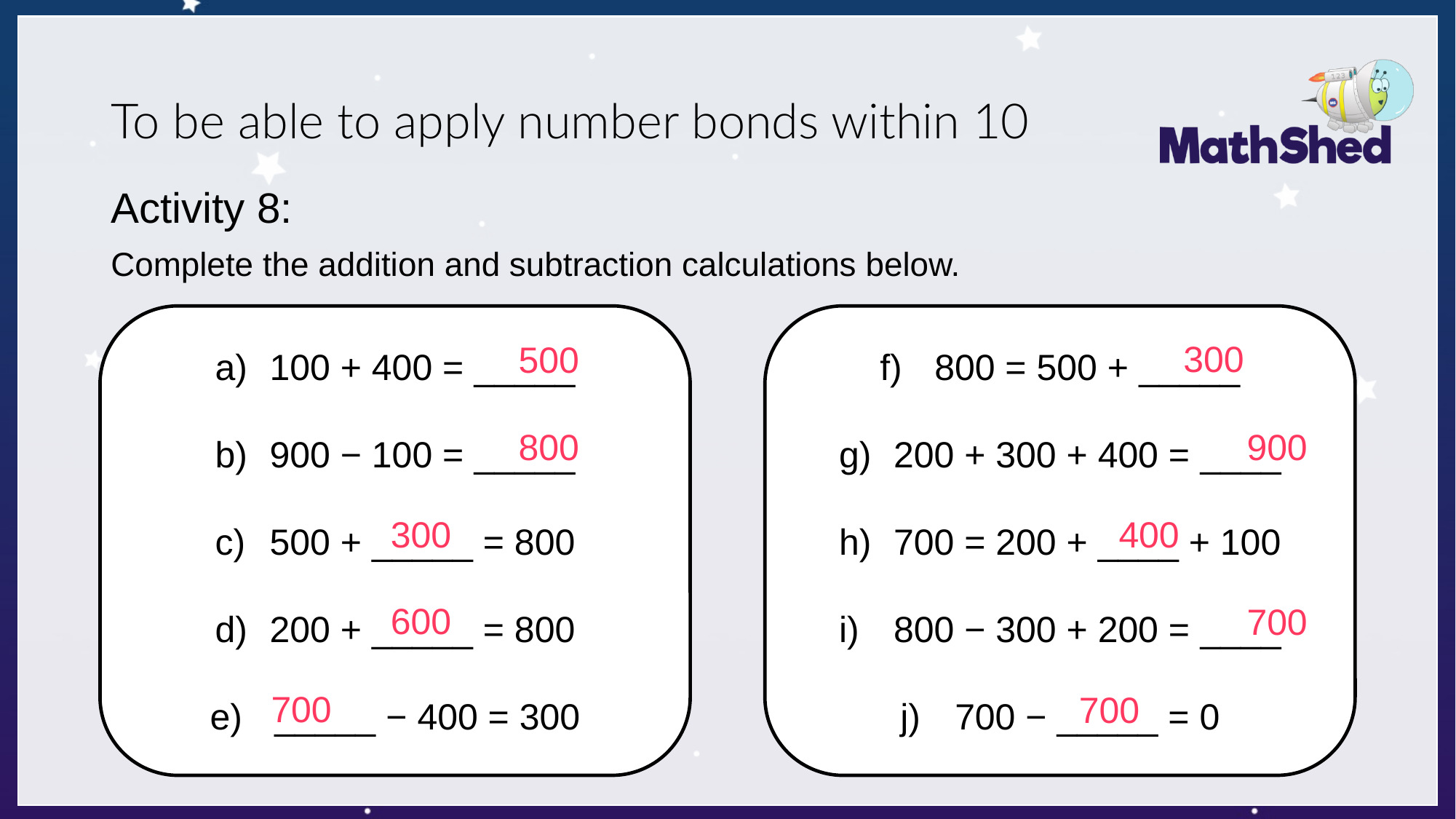

# To be able to apply number bonds within 10
Activity 8:
Complete the addition and subtraction calculations below.
800 = 500 + _____

200 + 300 + 400 = ____

700 = 200 + ____ + 100

800 − 300 + 200 = ____

700 − _____ = 0
100 + 400 = _____

900 − 100 = _____

500 + _____ = 800

200 + _____ = 800

 _____ − 400 = 300
300
500
800
900
300
400
600
700
700
700